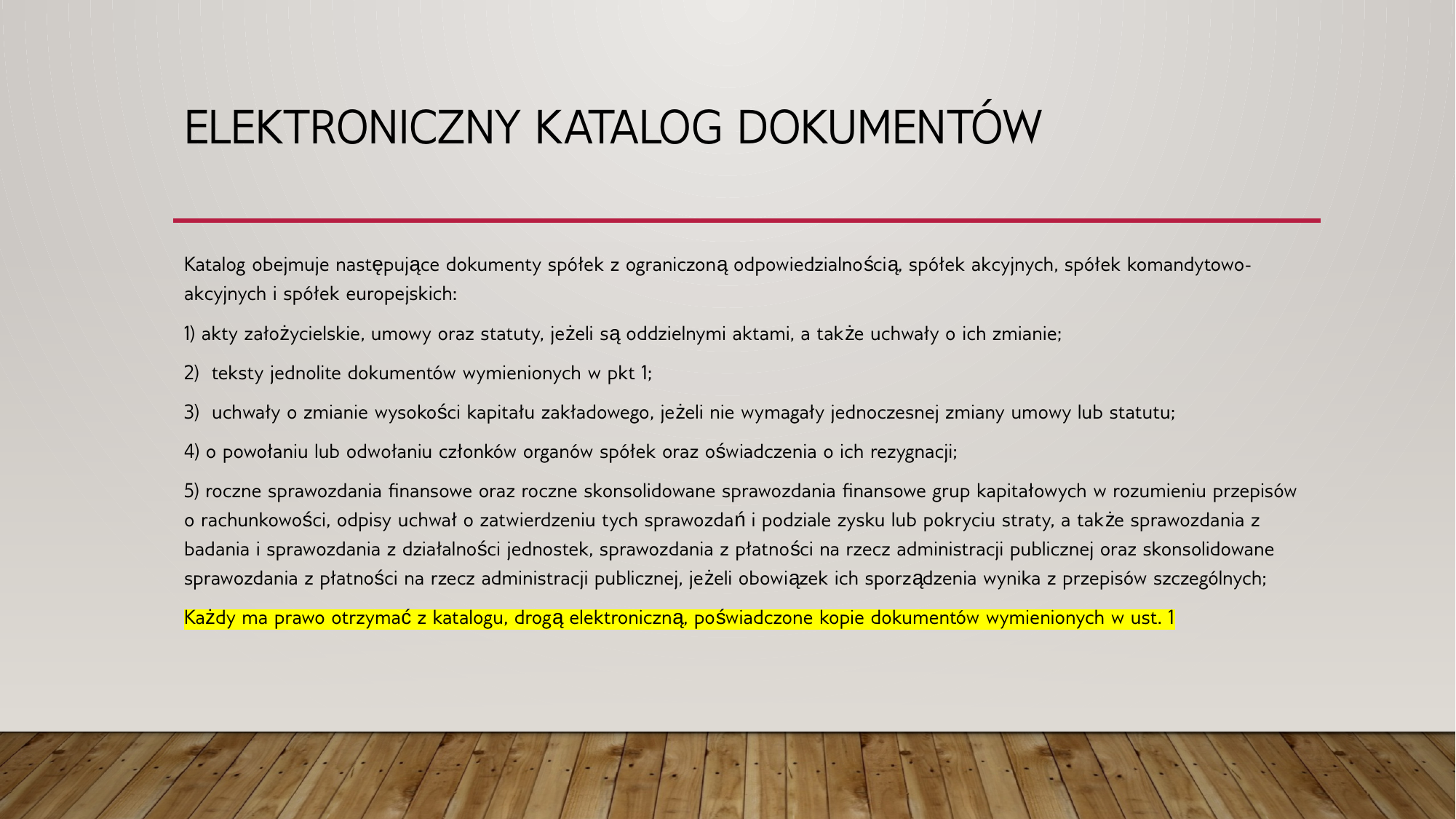

# Elektroniczny katalog dokumentów
Katalog obejmuje następujące dokumenty spółek z ograniczoną odpowiedzialnością, spółek akcyjnych, spółek komandytowo-akcyjnych i spółek europejskich:
1) akty założycielskie, umowy oraz statuty, jeżeli są oddzielnymi aktami, a także uchwały o ich zmianie;
2)  teksty jednolite dokumentów wymienionych w pkt 1;
3)  uchwały o zmianie wysokości kapitału zakładowego, jeżeli nie wymagały jednoczesnej zmiany umowy lub statutu;
4) o powołaniu lub odwołaniu członków organów spółek oraz oświadczenia o ich rezygnacji;
5) roczne sprawozdania finansowe oraz roczne skonsolidowane sprawozdania finansowe grup kapitałowych w rozumieniu przepisów o rachunkowości, odpisy uchwał o zatwierdzeniu tych sprawozdań i podziale zysku lub pokryciu straty, a także sprawozdania z badania i sprawozdania z działalności jednostek, sprawozdania z płatności na rzecz administracji publicznej oraz skonsolidowane sprawozdania z płatności na rzecz administracji publicznej, jeżeli obowiązek ich sporządzenia wynika z przepisów szczególnych;
Każdy ma prawo otrzymać z katalogu, drogą elektroniczną, poświadczone kopie dokumentów wymienionych w ust. 1